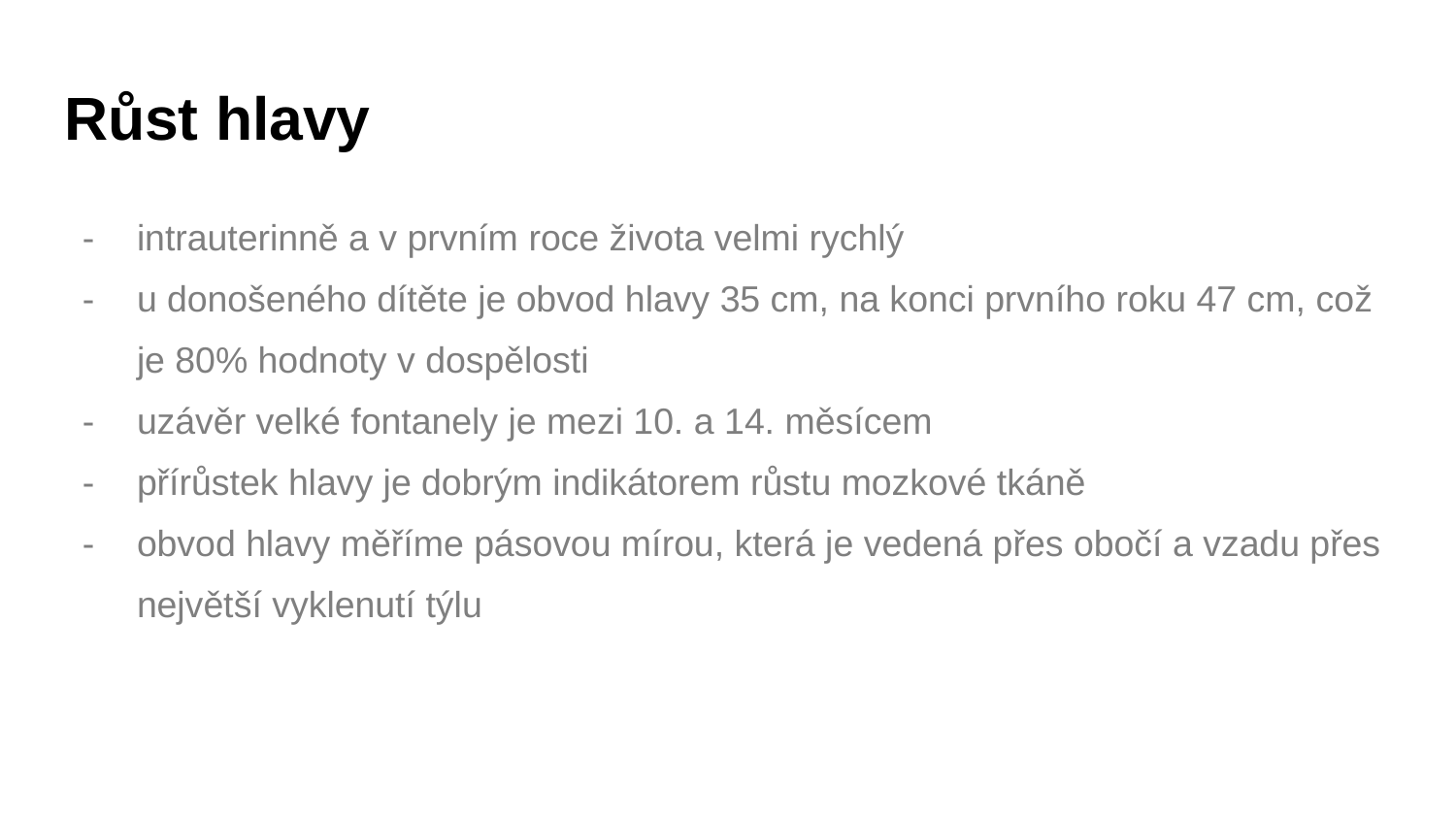

# Růst hlavy
intrauterinně a v prvním roce života velmi rychlý
u donošeného dítěte je obvod hlavy 35 cm, na konci prvního roku 47 cm, což je 80% hodnoty v dospělosti
uzávěr velké fontanely je mezi 10. a 14. měsícem
přírůstek hlavy je dobrým indikátorem růstu mozkové tkáně
obvod hlavy měříme pásovou mírou, která je vedená přes obočí a vzadu přes největší vyklenutí týlu